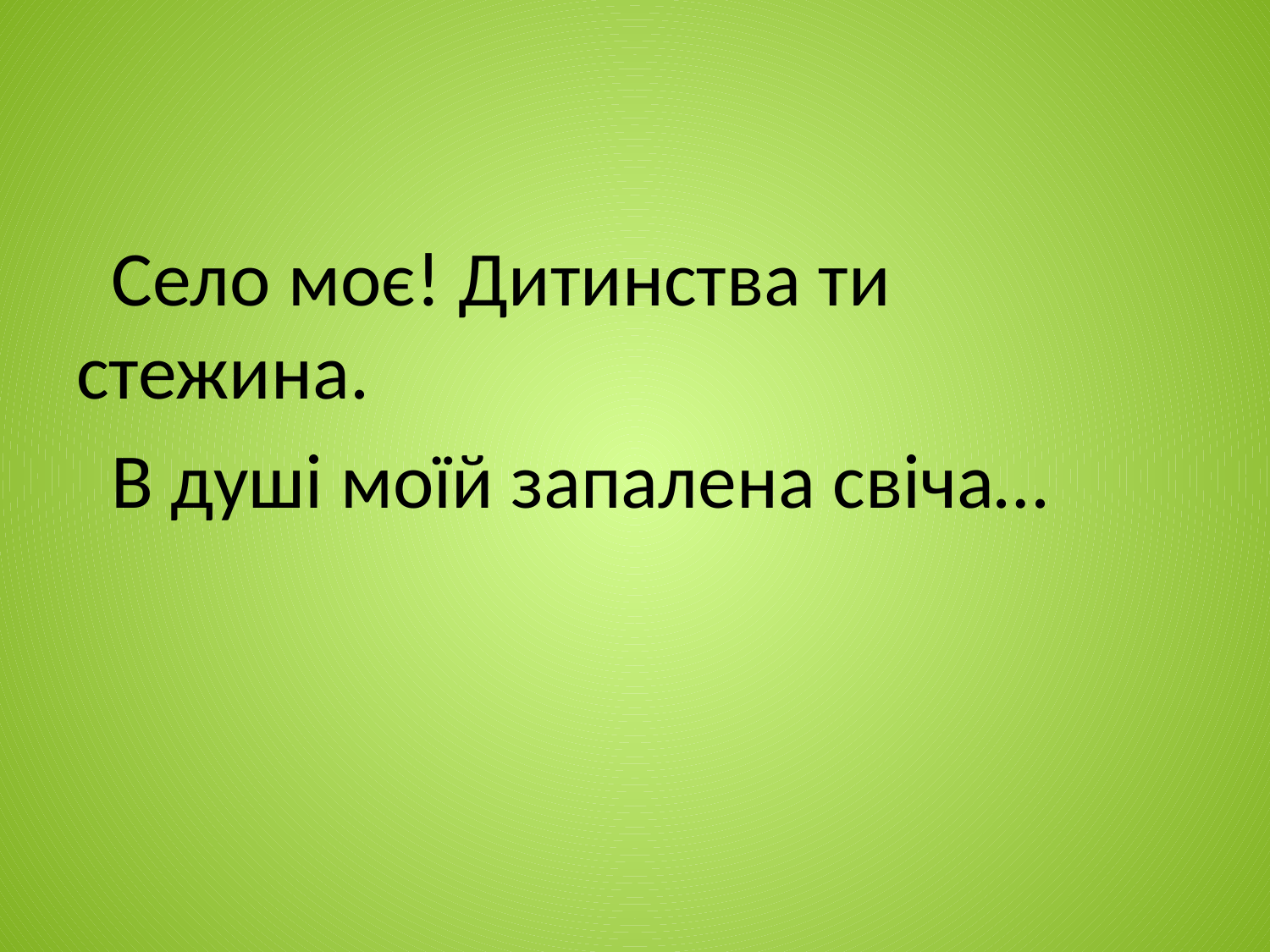

#
  Село моє! Дитинства ти стежина.
  В душі моїй запалена свіча…